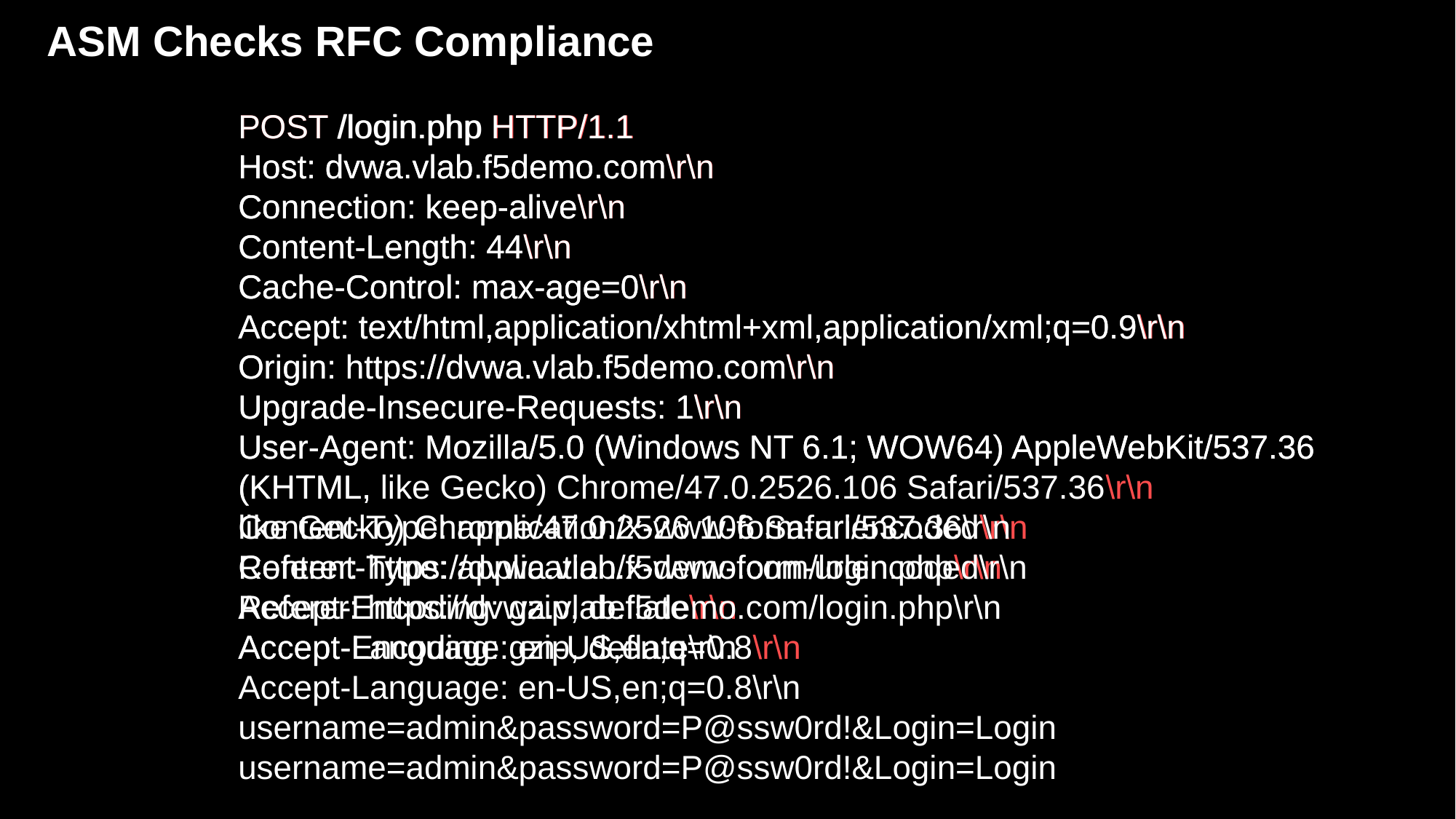

# ASM Checks RFC Compliance
POST /login.php HTTP/1.1
Host: dvwa.vlab.f5demo.com\r\n
Connection: keep-alive\r\n
Content-Length: 44\r\n
Cache-Control: max-age=0\r\n
Accept: text/html,application/xhtml+xml,application/xml;q=0.9\r\n
Origin: https://dvwa.vlab.f5demo.com\r\n
Upgrade-Insecure-Requests: 1\r\n
User-Agent: Mozilla/5.0 (Windows NT 6.1; WOW64) AppleWebKit/537.36 (KHTML, like Gecko) Chrome/47.0.2526.106 Safari/537.36\r\n
Content-Type: application/x-www-form-urlencoded\r\n
Referer: https://dvwa.vlab.f5demo.com/login.php\r\n
Accept-Encoding: gzip, deflate\r\n
Accept-Language: en-US,en;q=0.8\r\n

username=admin&password=P@ssw0rd!&Login=Login
POST /login.php HTTP/1.1
Host: dvwa.vlab.f5demo.com\r\n
Connection: keep-alive\r\n
Content-Length: 44\r\n
Cache-Control: max-age=0\r\n
Accept: text/html,application/xhtml+xml,application/xml;q=0.9\r\n
Origin: https://dvwa.vlab.f5demo.com\r\n
Upgrade-Insecure-Requests: 1\r\n
User-Agent: Mozilla/5.0 (Windows NT 6.1; WOW64) AppleWebKit/537.36 (KHTML,
like Gecko) Chrome/47.0.2526.106 Safari/537.36\r\n
Content-Type: application/x-www-form-urlencoded\r\n
Referer: https://dvwa.vlab.f5demo.com/login.php\r\n
Accept-Encoding: gzip, deflate\r\n
Accept-Language: en-US,en;q=0.8\r\n

username=admin&password=P@ssw0rd!&Login=Login